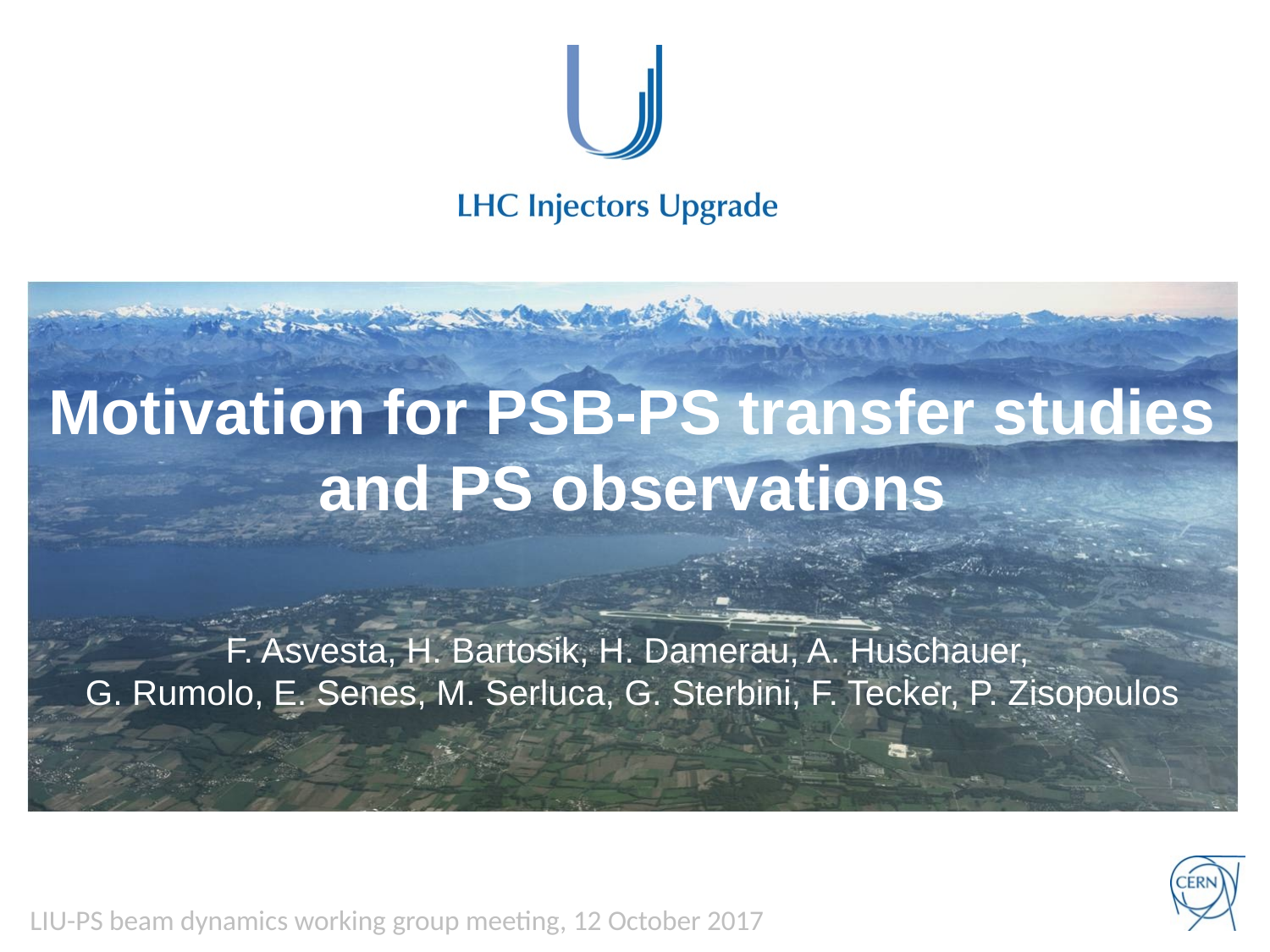

# Motivation for PSB-PS transfer studies and PS observations
F. Asvesta, H. Bartosik, H. Damerau, A. Huschauer,
G. Rumolo, E. Senes, M. Serluca, G. Sterbini, F. Tecker, P. Zisopoulos

LIU-PS beam dynamics working group meeting, 12 October 2017